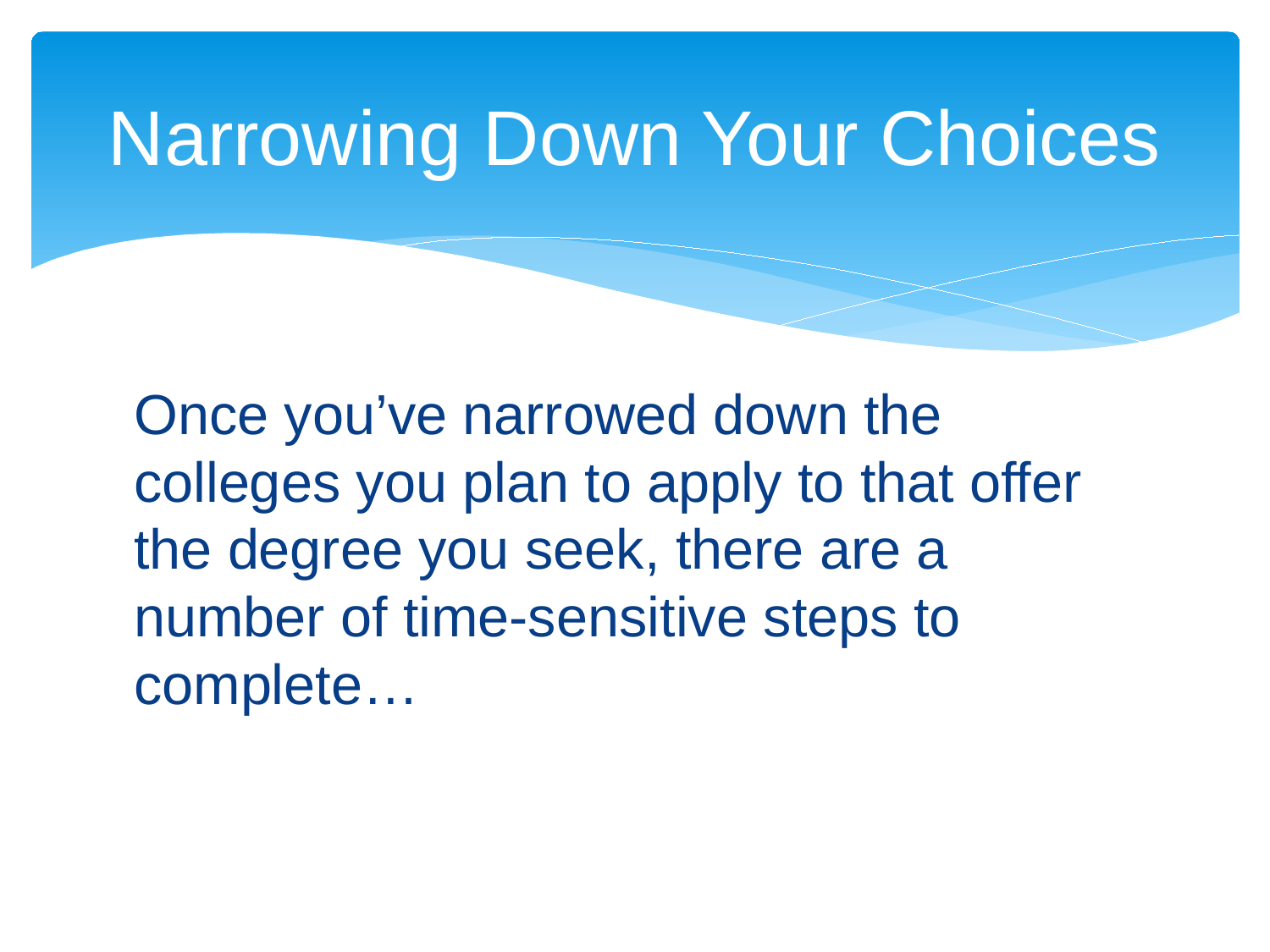

# Narrowing Down Your Choices
Once you’ve narrowed down the colleges you plan to apply to that offer the degree you seek, there are a number of time-sensitive steps to complete…